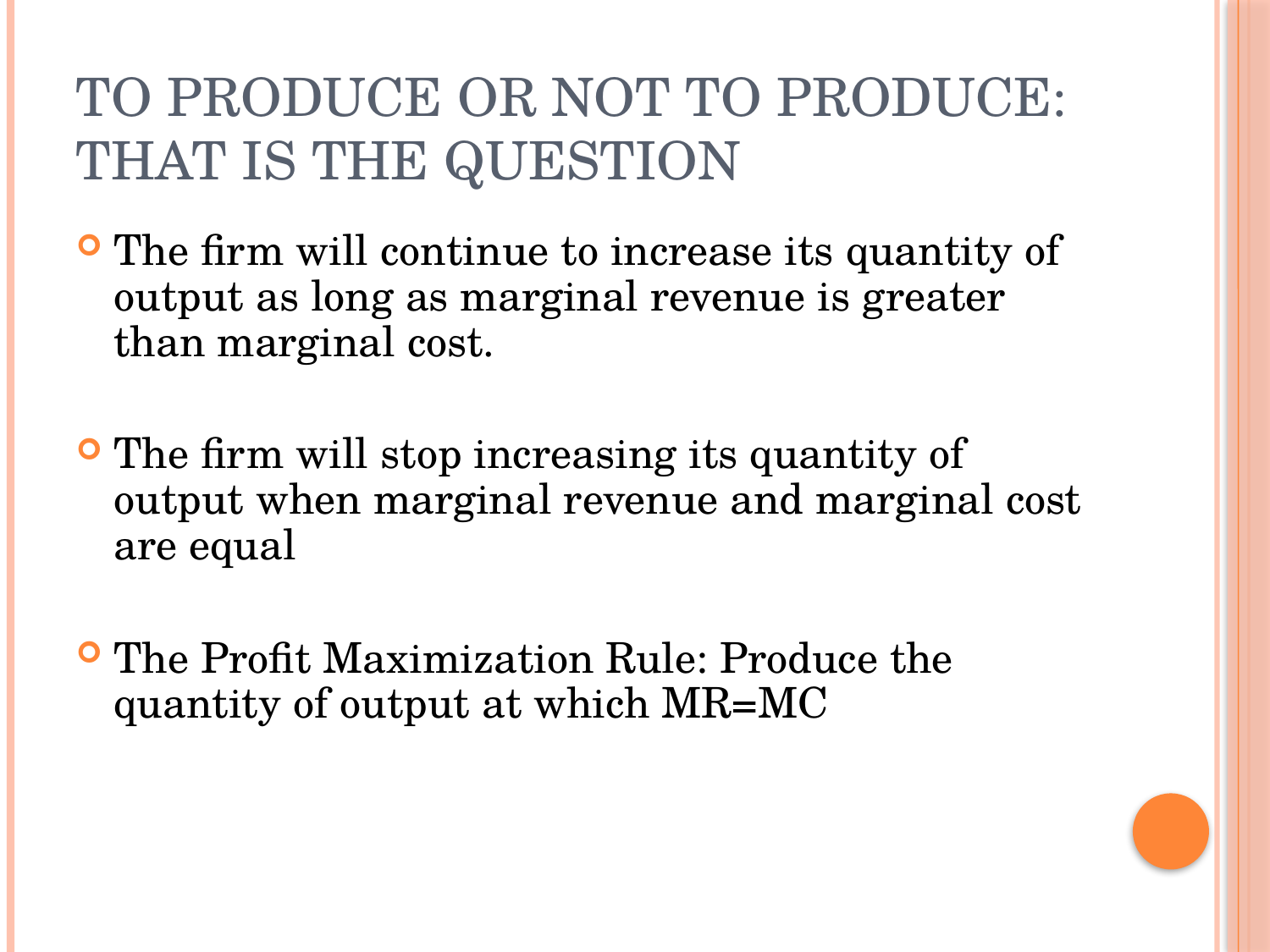

# To Produce or Not to Produce: That is the Question
The firm will continue to increase its quantity of output as long as marginal revenue is greater than marginal cost.

The firm will stop increasing its quantity of output when marginal revenue and marginal cost are equal

The Profit Maximization Rule: Produce the quantity of output at which MR=MC